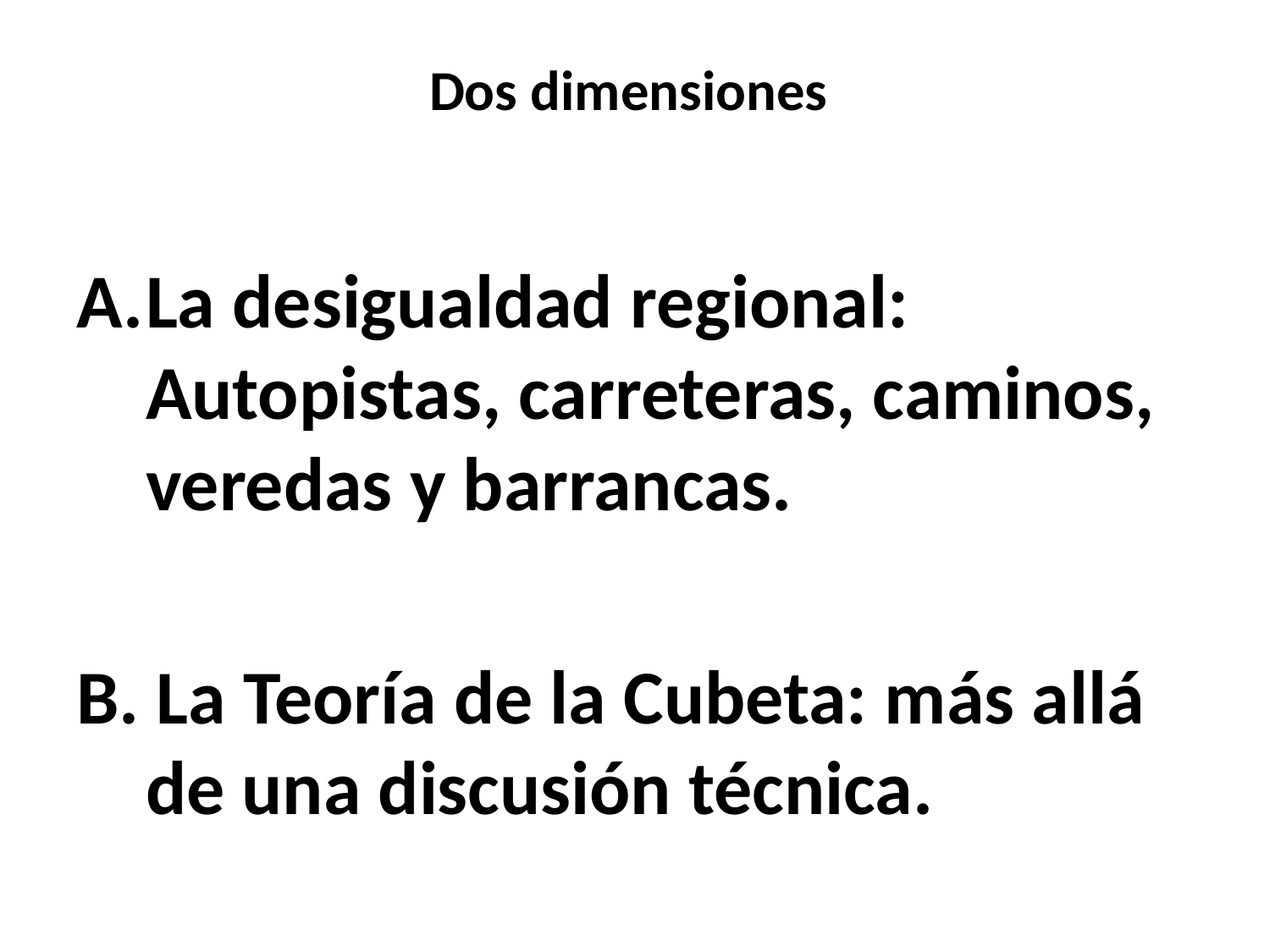

# Dos dimensiones

La desigualdad regional: Autopistas, carreteras, caminos, veredas y barrancas.

B. La Teoría de la Cubeta: más allá de una discusión técnica.